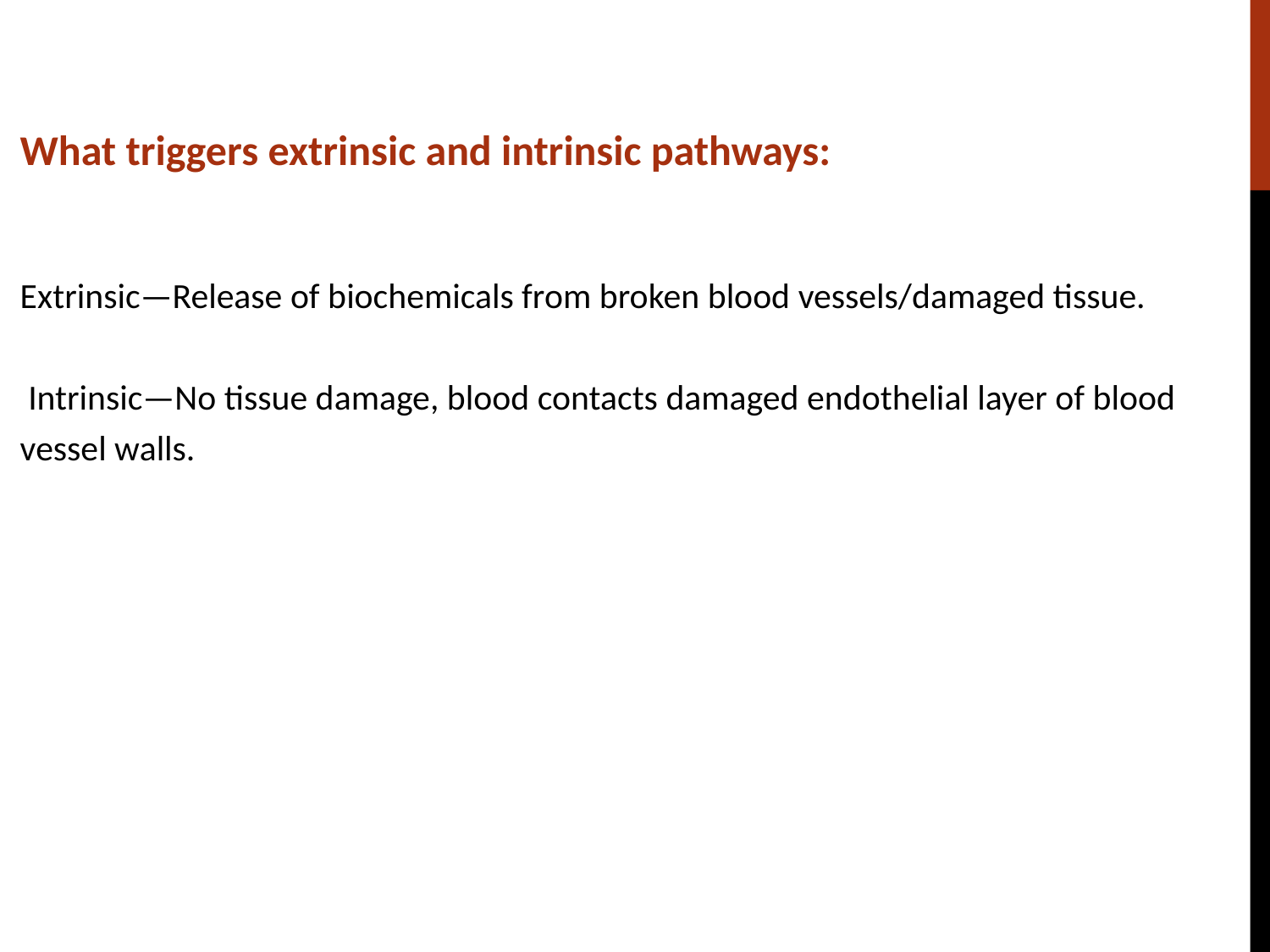

What triggers extrinsic and intrinsic pathways:

Extrinsic—Release of biochemicals from broken blood vessels/damaged tissue.

 Intrinsic—No tissue damage, blood contacts damaged endothelial layer of blood vessel walls.